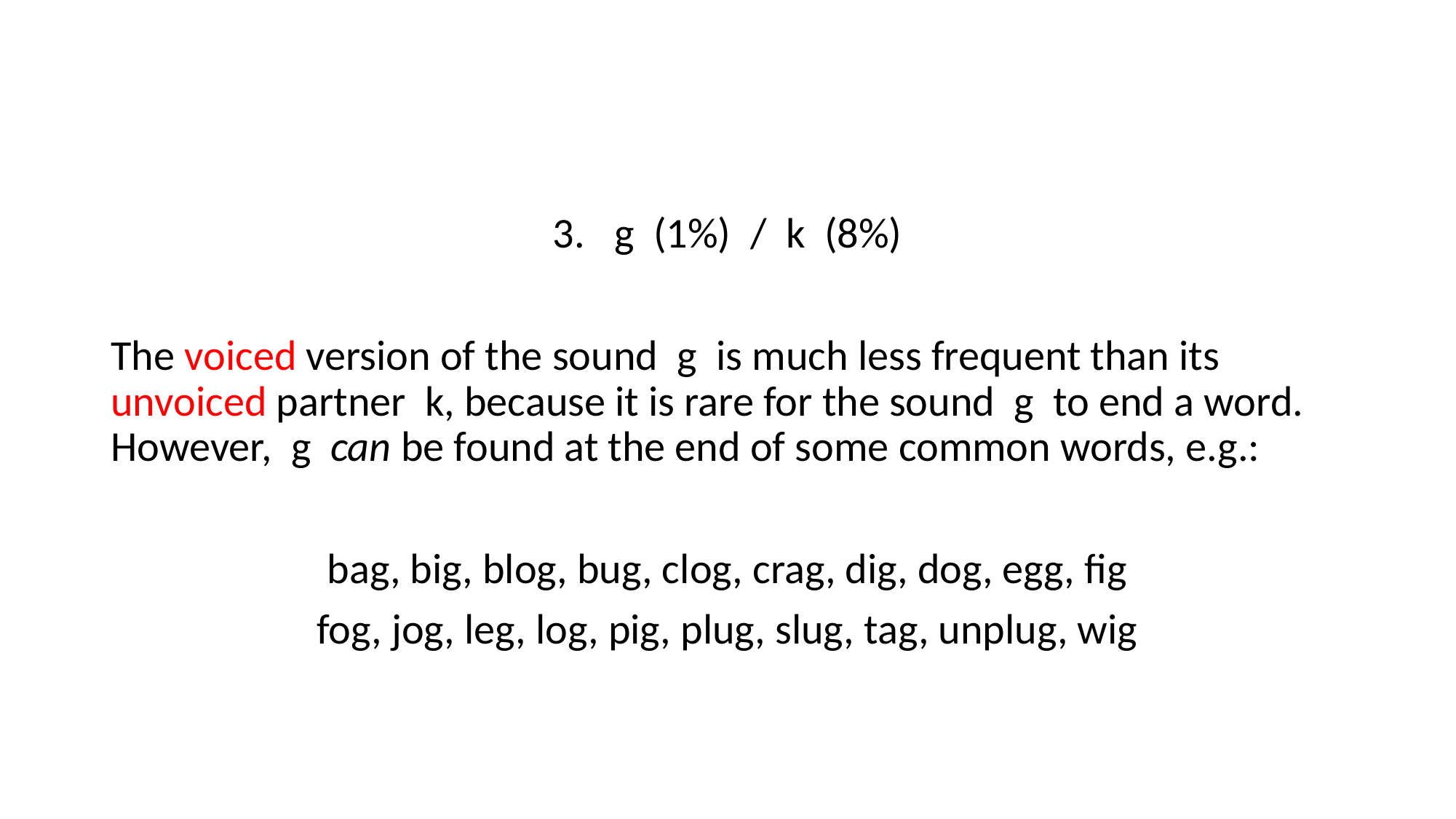

g  (1%)  /  k  (8%)

The voiced version of the sound  g  is much less frequent than its unvoiced partner  k, because it is rare for the sound  g  to end a word. However,  g  can be found at the end of some common words, e.g.:

bag, big, blog, bug, clog, crag, dig, dog, egg, fig
fog, jog, leg, log, pig, plug, slug, tag, unplug, wig